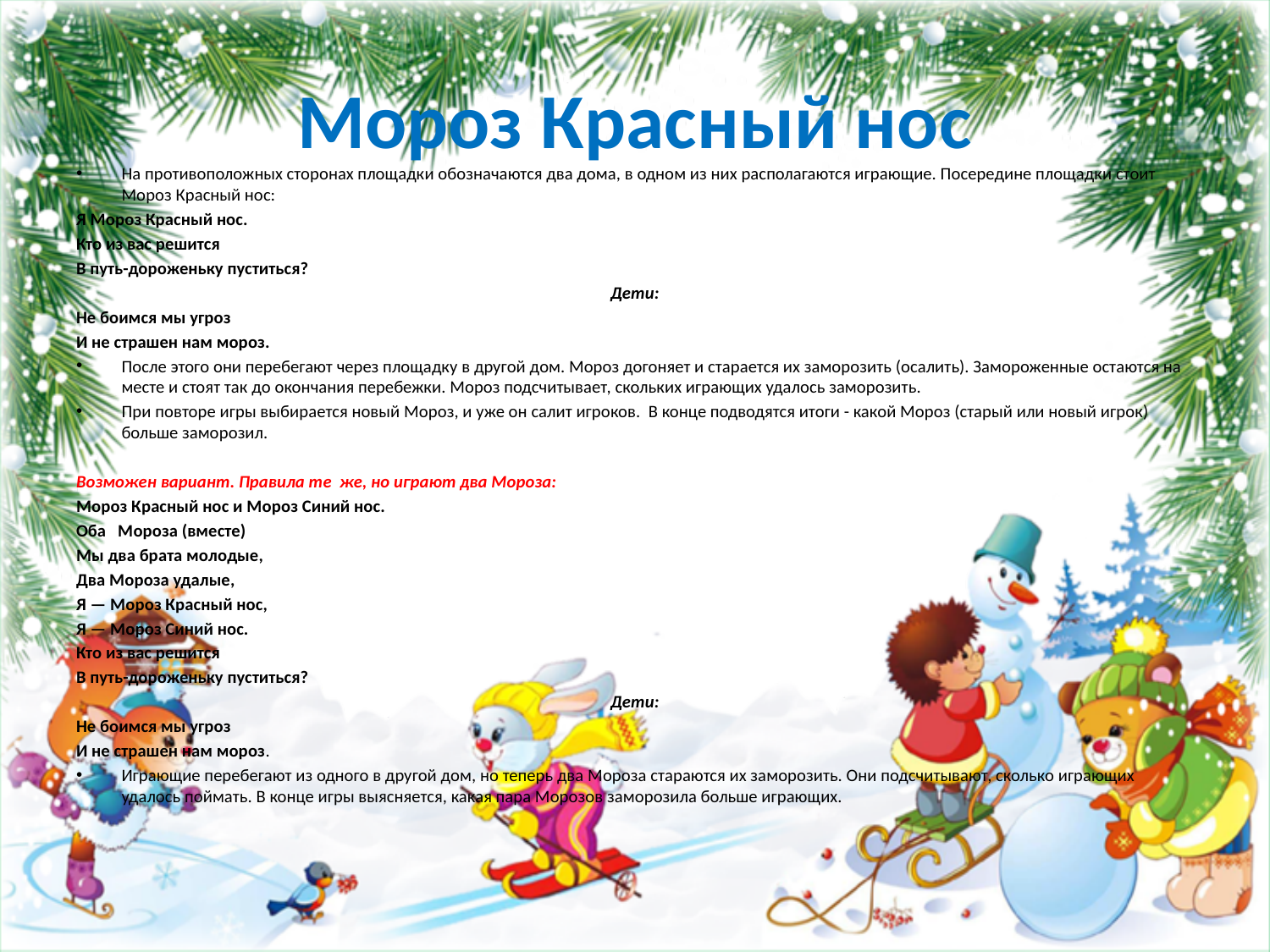

# Мороз Красный нос
На противоположных сторонах площадки обозначаются два дома, в одном из них располагаются играющие. Посередине площадки стоит Мороз Красный нос:
Я Мороз Красный нос.
Кто из вас решится
В путь-дороженьку пуститься?
Дети:
Не боимся мы угроз
И не страшен нам мороз.
После этого они перебегают через площадку в другой дом. Мороз догоняет и старается их заморозить (осалить). Замороженные остаются на месте и стоят так до окончания перебежки. Мороз подсчитывает, скольких играющих удалось заморозить.
При повторе игры выбирается новый Мороз, и уже он салит игроков.  В конце подводятся итоги - какой Мороз (старый или новый игрок) больше заморозил.

Возможен вариант. Правила те  же, но играют два Мороза:
Мороз Красный нос и Мороз Синий нос.
Оба   Мороза (вместе)
Мы два брата молодые,
Два Мороза удалые,
Я — Мороз Красный нос,
Я — Мороз Синий нос.
Кто из вас решится
В путь-дороженьку пуститься?
Дети:
Не боимся мы угроз
И не страшен нам мороз.
Играющие перебегают из одного в другой дом, но теперь два Мороза стараются их заморозить. Они подсчитывают, сколько играющих удалось поймать. В конце игры выясняется, какая пара Морозов заморозила больше играющих.